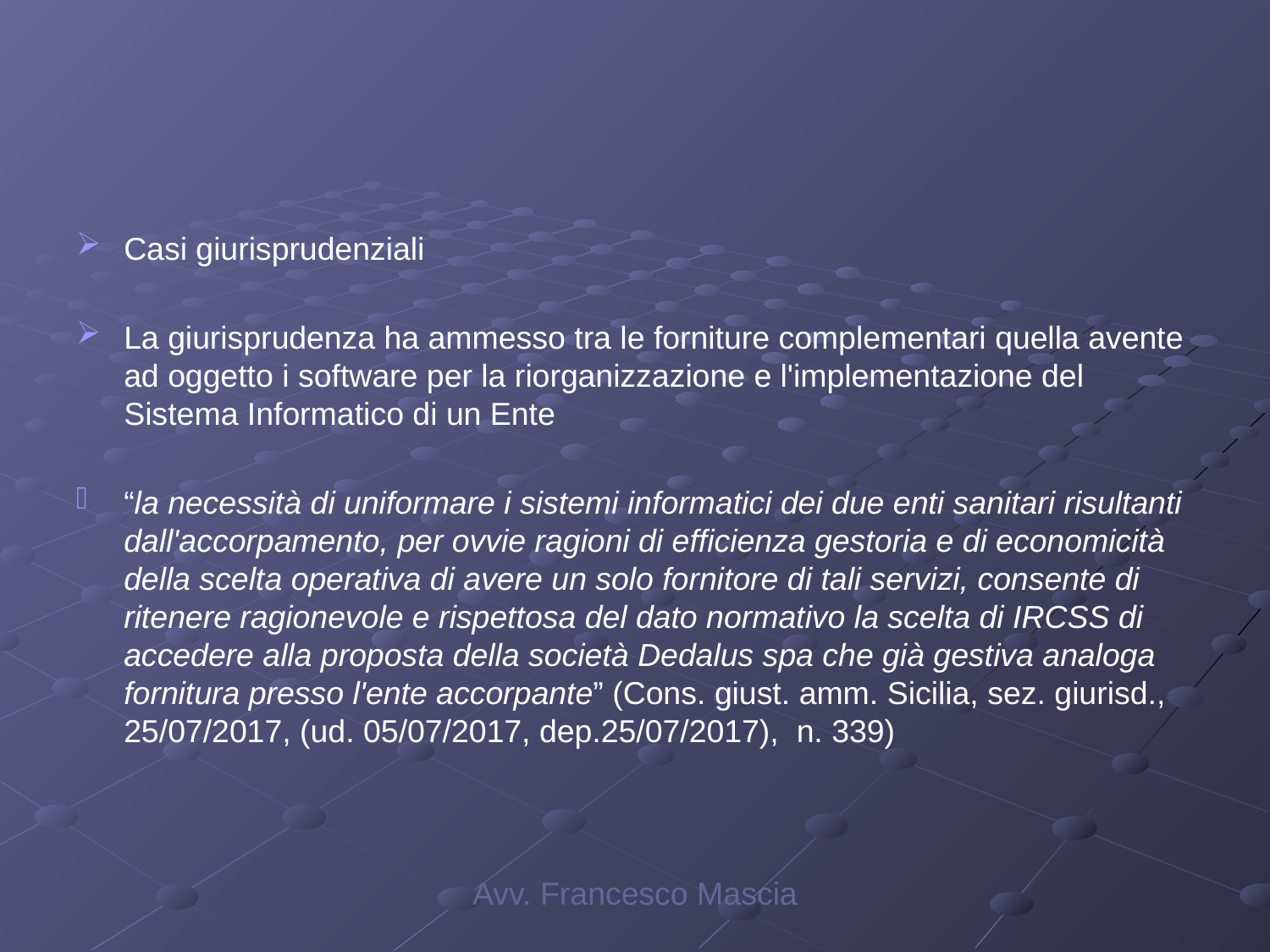

#
Casi giurisprudenziali

La giurisprudenza ha ammesso tra le forniture complementari quella avente ad oggetto i software per la riorganizzazione e l'implementazione del Sistema Informatico di un Ente

“la necessità di uniformare i sistemi informatici dei due enti sanitari risultanti dall'accorpamento, per ovvie ragioni di efficienza gestoria e di economicità della scelta operativa di avere un solo fornitore di tali servizi, consente di ritenere ragionevole e rispettosa del dato normativo la scelta di IRCSS di accedere alla proposta della società Dedalus spa che già gestiva analoga fornitura presso l'ente accorpante” (Cons. giust. amm. Sicilia, sez. giurisd., 25/07/2017, (ud. 05/07/2017, dep.25/07/2017),  n. 339)
Avv. Francesco Mascia